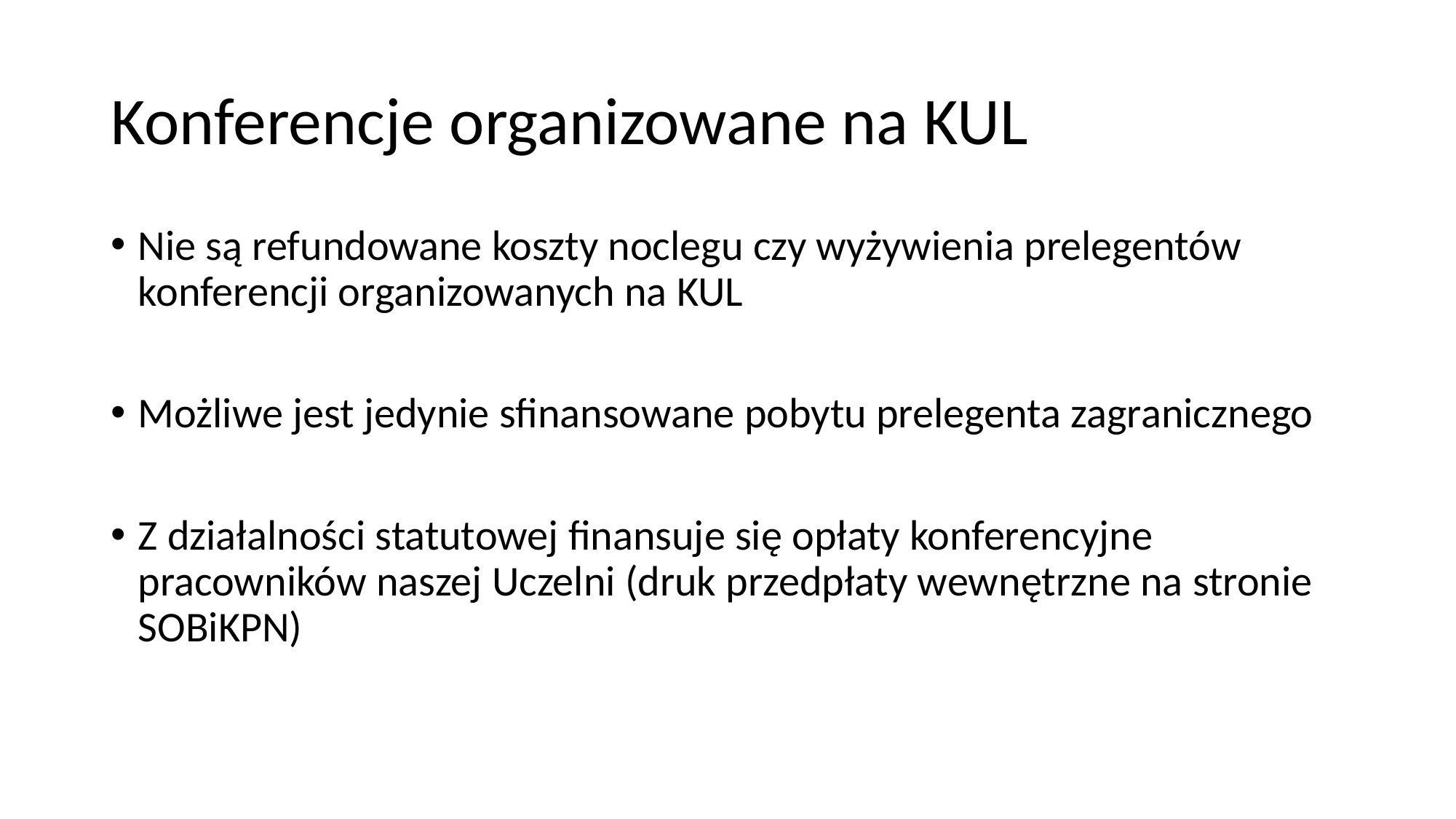

# Konferencje organizowane na KUL
Nie są refundowane koszty noclegu czy wyżywienia prelegentów konferencji organizowanych na KUL

Możliwe jest jedynie sfinansowane pobytu prelegenta zagranicznego

Z działalności statutowej finansuje się opłaty konferencyjne pracowników naszej Uczelni (druk przedpłaty wewnętrzne na stronie SOBiKPN)